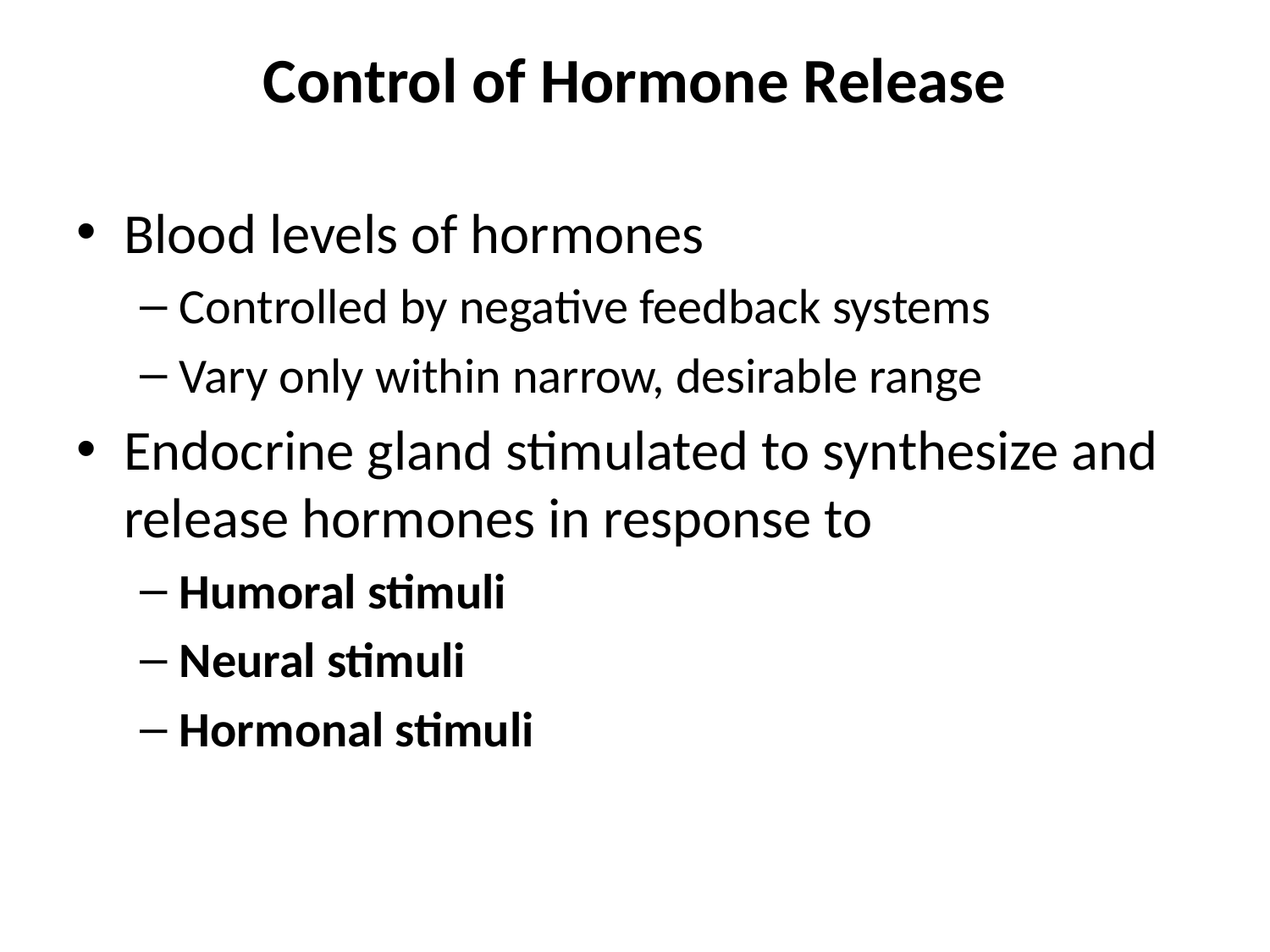

# Control of Hormone Release
Blood levels of hormones
Controlled by negative feedback systems
Vary only within narrow, desirable range
Endocrine gland stimulated to synthesize and release hormones in response to
Humoral stimuli
Neural stimuli
Hormonal stimuli